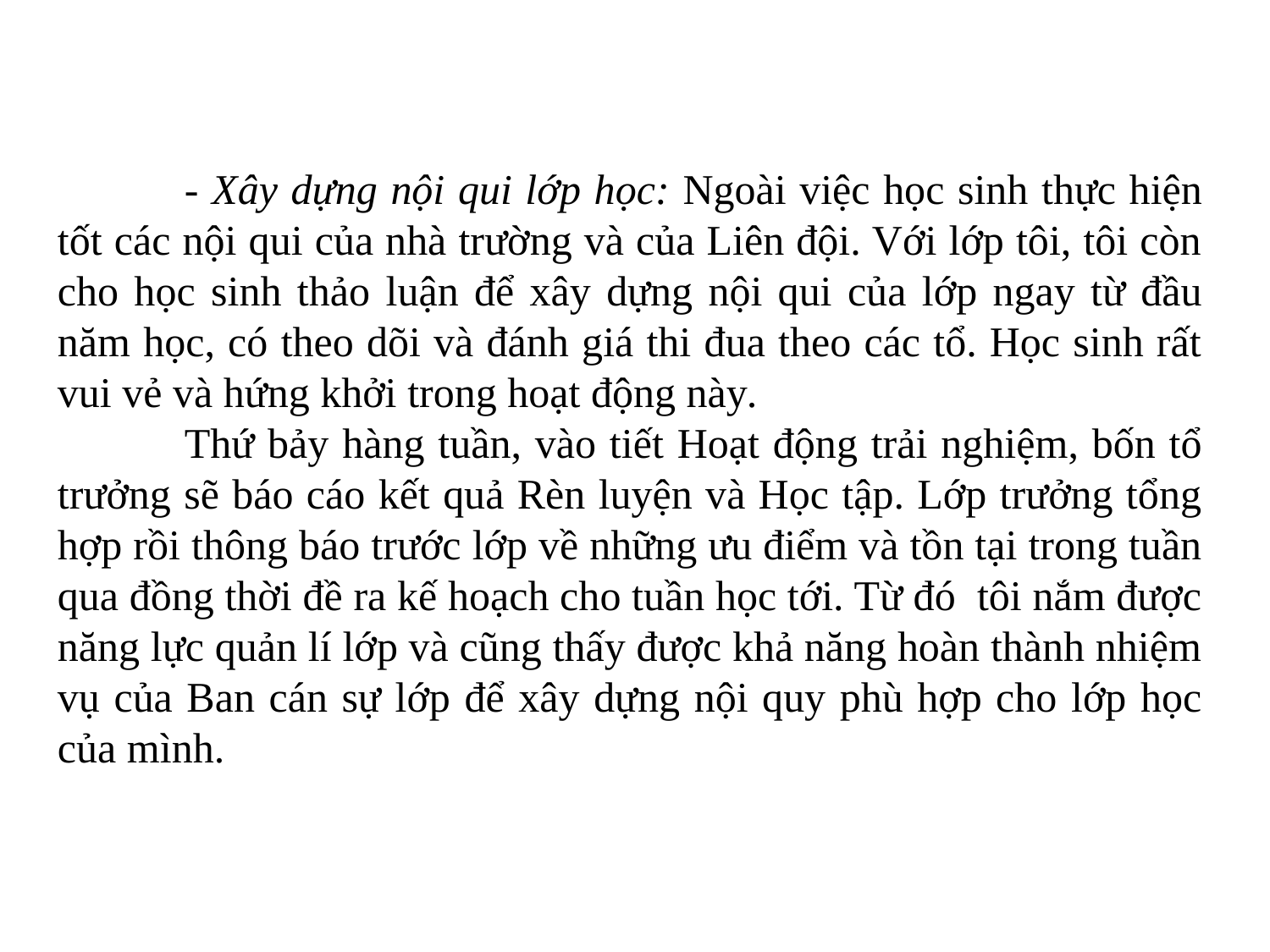

- Xây dựng nội qui lớp học: Ngoài việc học sinh thực hiện tốt các nội qui của nhà trường và của Liên đội. Với lớp tôi, tôi còn cho học sinh thảo luận để xây dựng nội qui của lớp ngay từ đầu năm học, có theo dõi và đánh giá thi đua theo các tổ. Học sinh rất vui vẻ và hứng khởi trong hoạt động này.
	Thứ bảy hàng tuần, vào tiết Hoạt động trải nghiệm, bốn tổ trưởng sẽ báo cáo kết quả Rèn luyện và Học tập. Lớp trưởng tổng hợp rồi thông báo trước lớp về những ưu điểm và tồn tại trong tuần qua đồng thời đề ra kế hoạch cho tuần học tới. Từ đó  tôi nắm được năng lực quản lí lớp và cũng thấy được khả năng hoàn thành nhiệm vụ của Ban cán sự lớp để xây dựng nội quy phù hợp cho lớp học của mình.